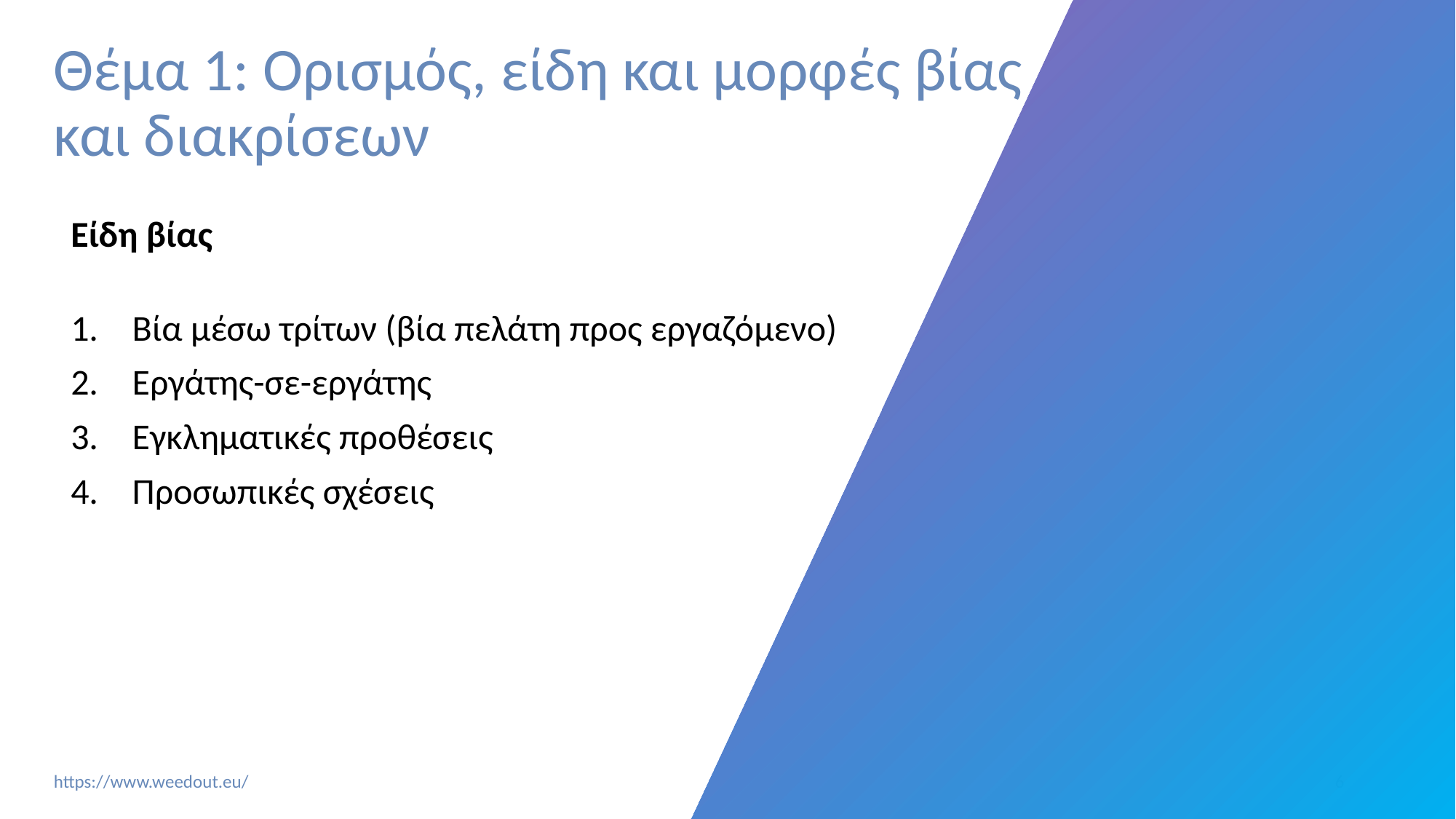

# Θέμα 1: Ορισμός, είδη και μορφές βίας και διακρίσεων

Είδη βίας
Βία μέσω τρίτων (βία πελάτη προς εργαζόμενο)
Εργάτης-σε-εργάτης
Εγκληματικές προθέσεις
Προσωπικές σχέσεις

6
https://www.weedout.eu/